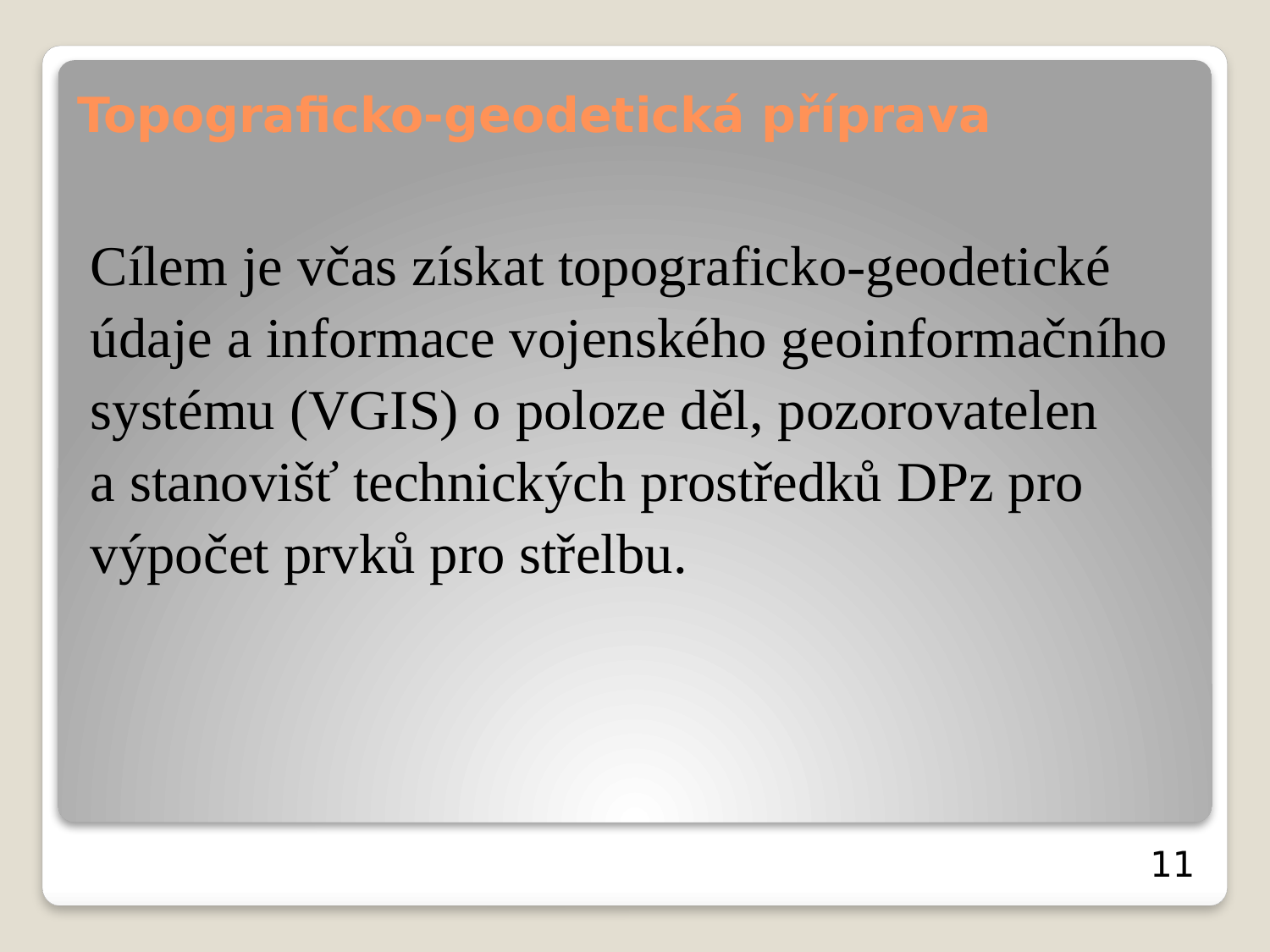

# Topograficko-geodetická příprava
Cílem je včas získat topograficko-geodetické
údaje a informace vojenského geoinformačního
systému (VGIS) o poloze děl, pozorovatelen
a stanovišť technických prostředků DPz pro
výpočet prvků pro střelbu.

11